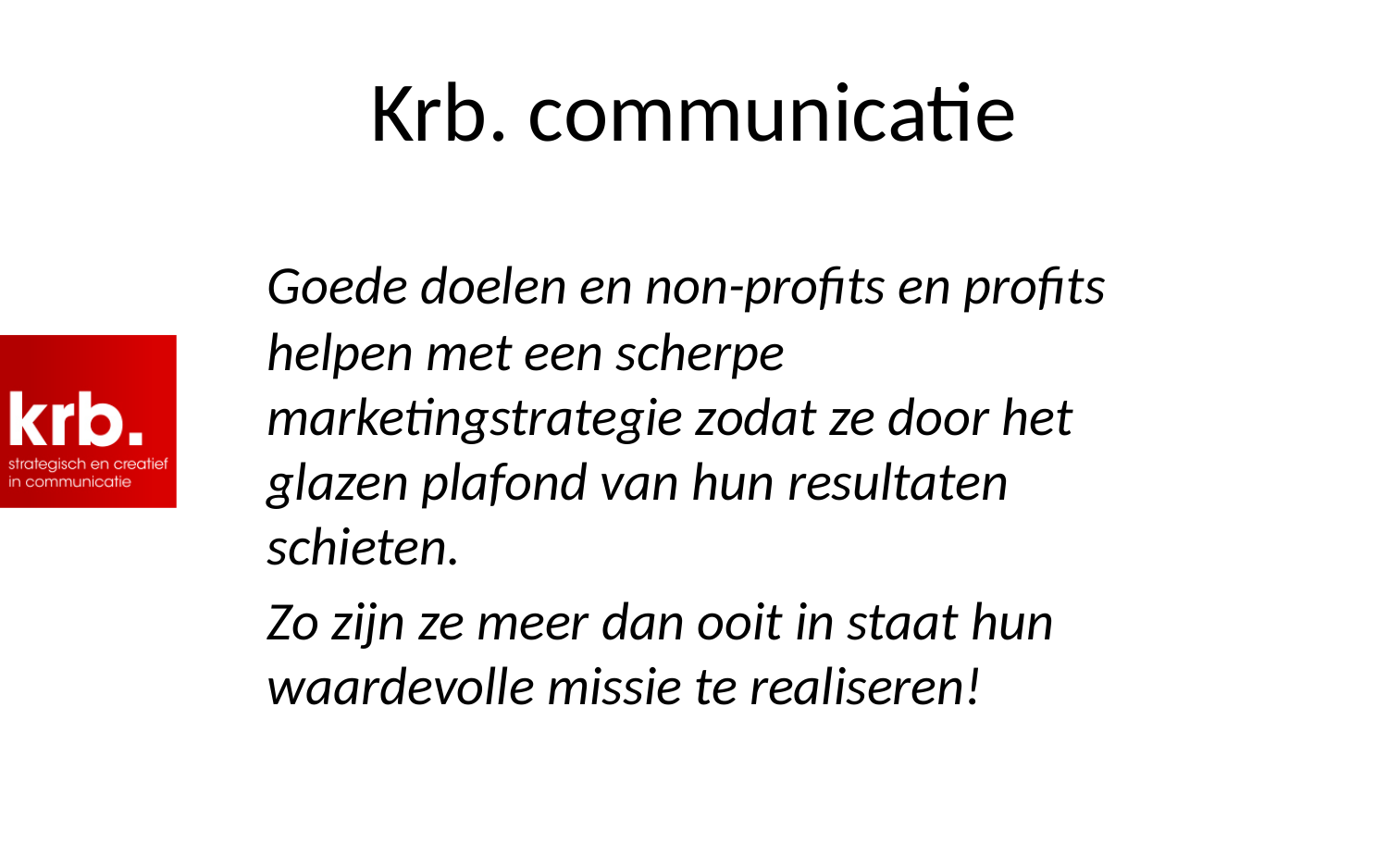

# Krb. communicatie
	Goede doelen en non-profits en profits helpen met een scherpe marketingstrategie zodat ze door het glazen plafond van hun resultaten schieten.
	Zo zijn ze meer dan ooit in staat hun waardevolle missie te realiseren!